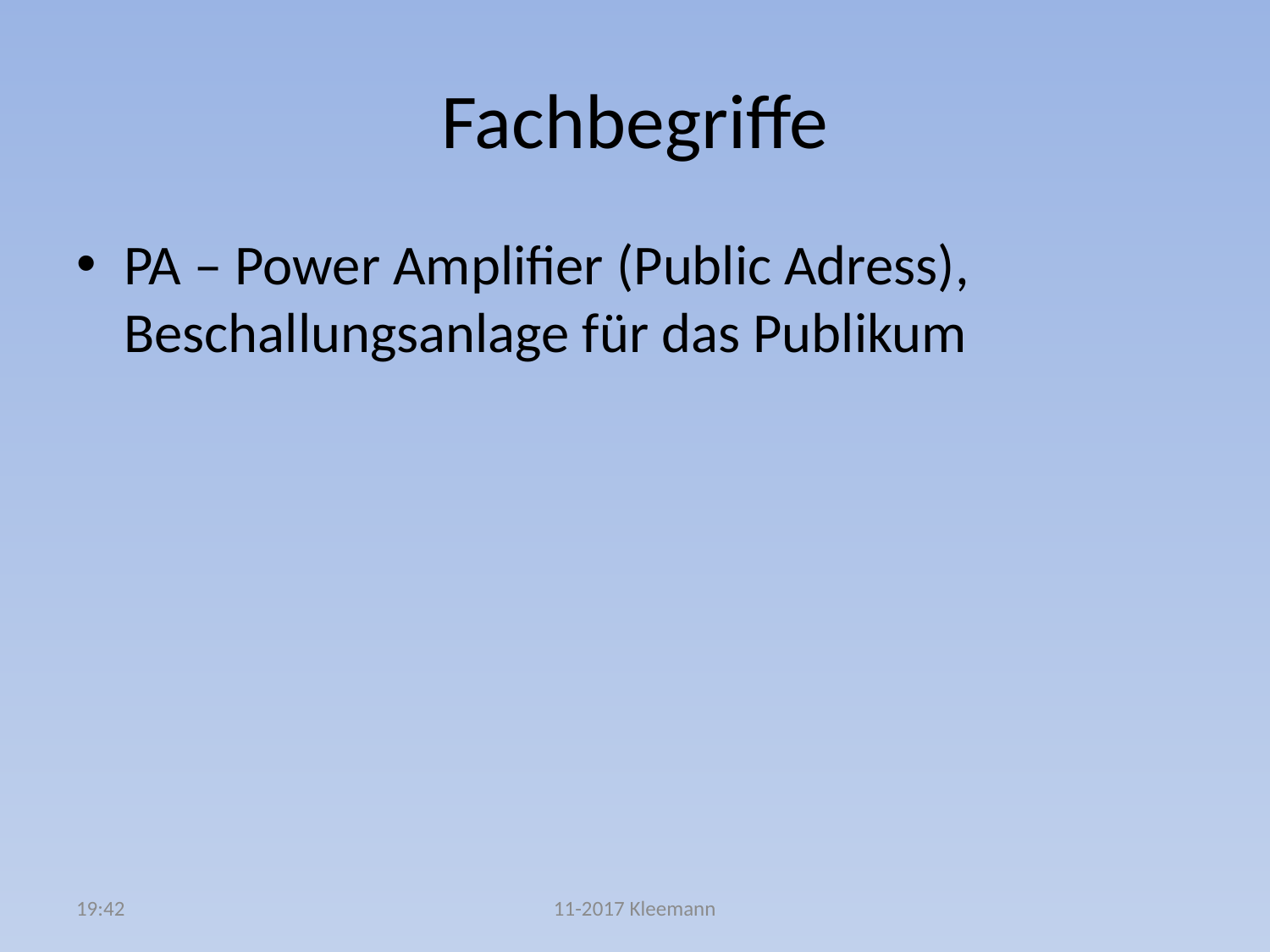

# Fachbegriffe
PA – Power Amplifier (Public Adress), Beschallungsanlage für das Publikum
19:42
11-2017 Kleemann